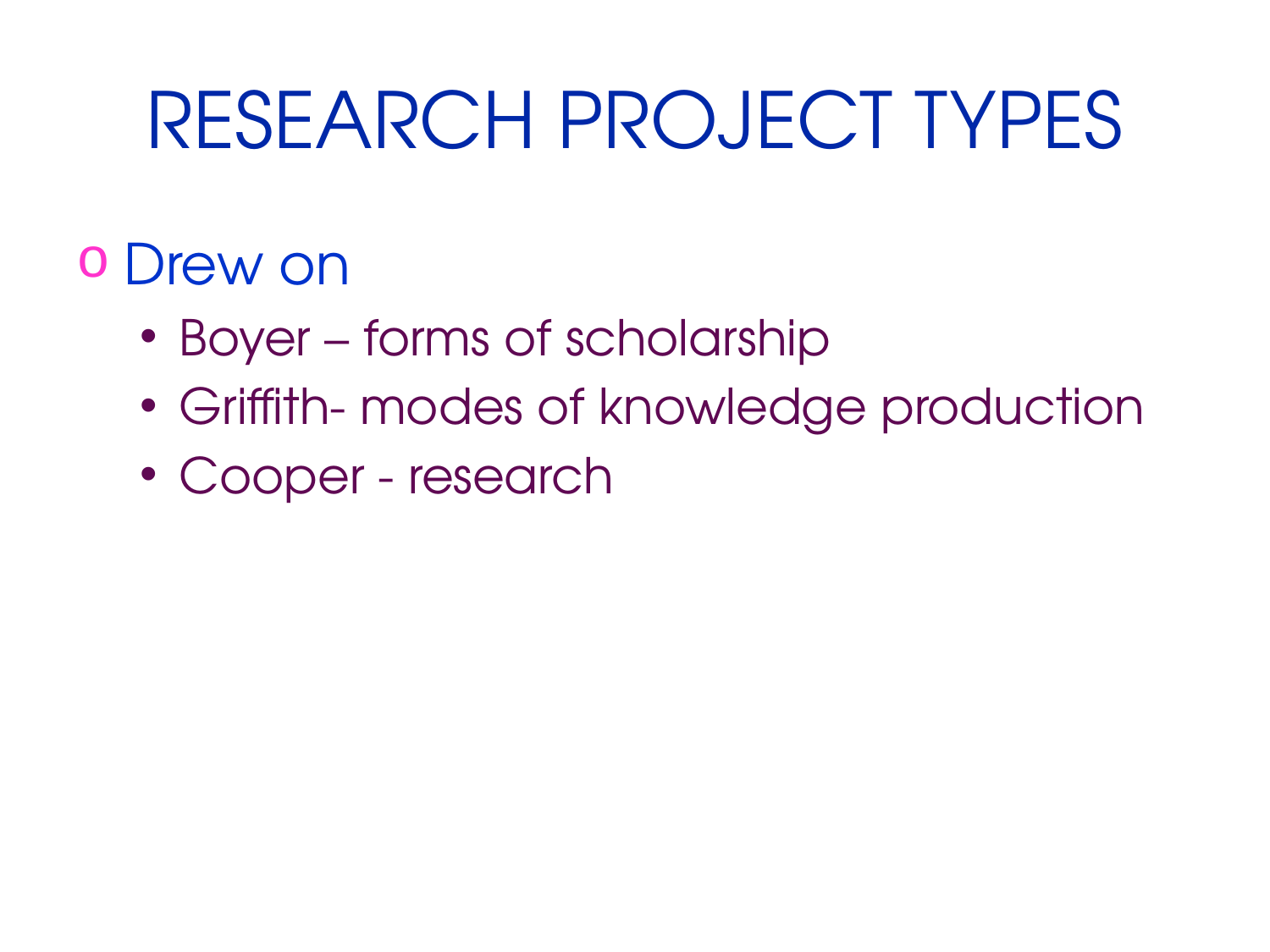

# Research project Types
Drew on
Boyer – forms of scholarship
Griffith- modes of knowledge production
Cooper - research